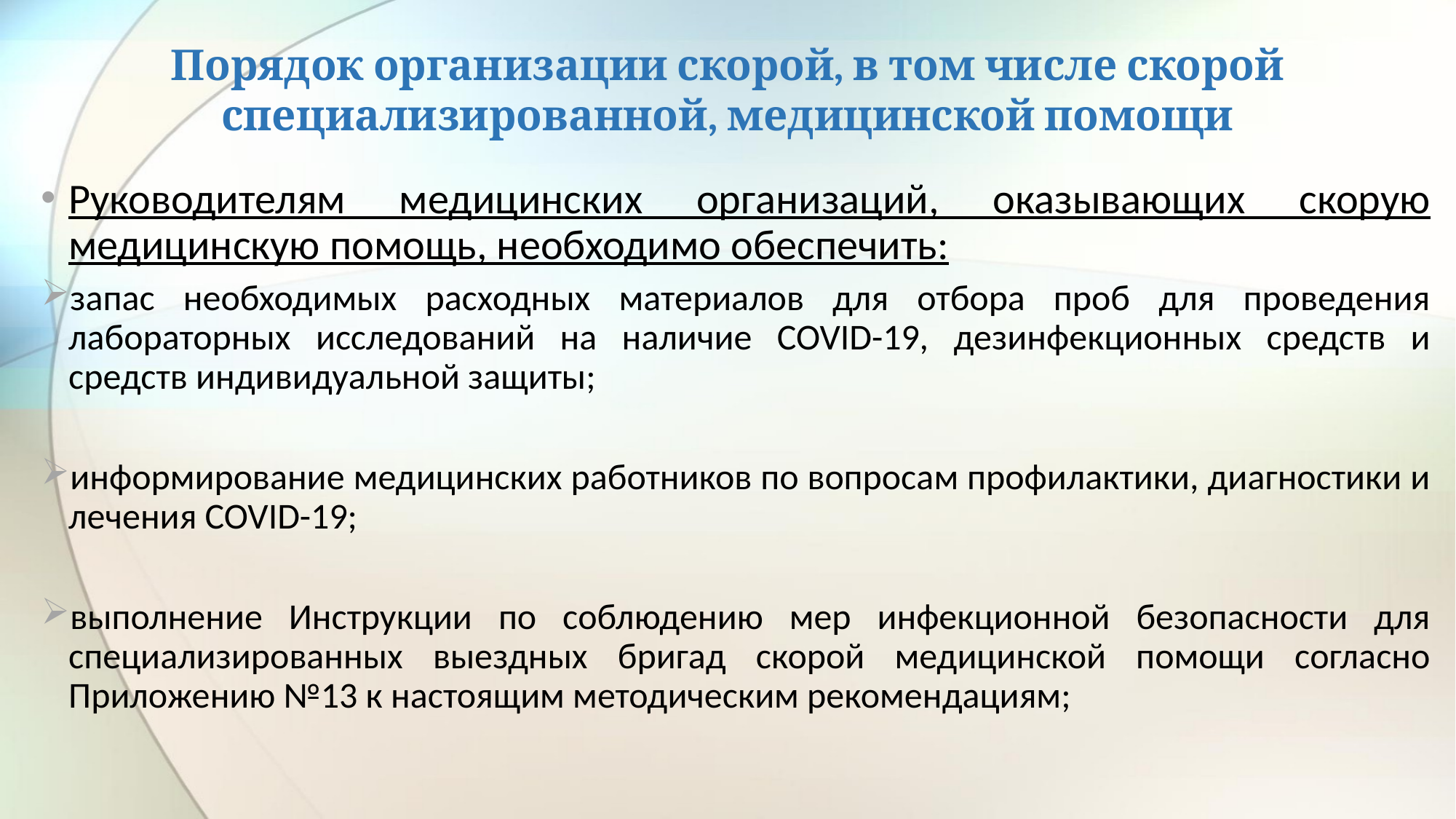

# Порядок организации скорой, в том числе скорой специализированной, медицинской помощи
Руководителям медицинских организаций, оказывающих скорую медицинскую помощь, необходимо обеспечить:
запас необходимых расходных материалов для отбора проб для проведения лабораторных исследований на наличие COVID-19, дезинфекционных средств и средств индивидуальной защиты;

информирование медицинских работников по вопросам профилактики, диагностики и лечения COVID-19;

выполнение Инструкции по соблюдению мер инфекционной безопасности для специализированных выездных бригад скорой медицинской помощи согласно Приложению №13 к настоящим методическим рекомендациям;